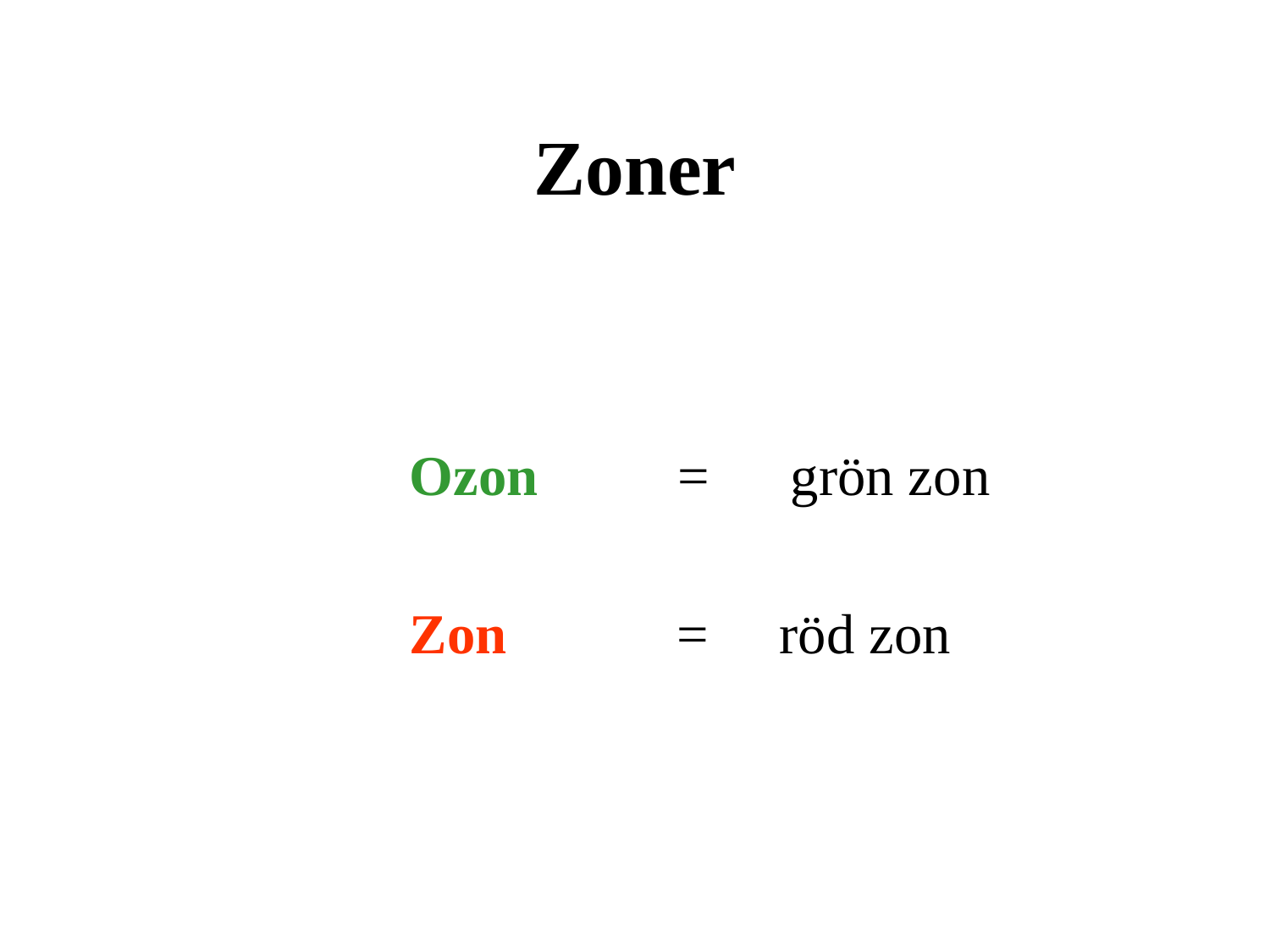

# Zoner

			Ozon	 =	grön zon

			Zon            =     röd zon